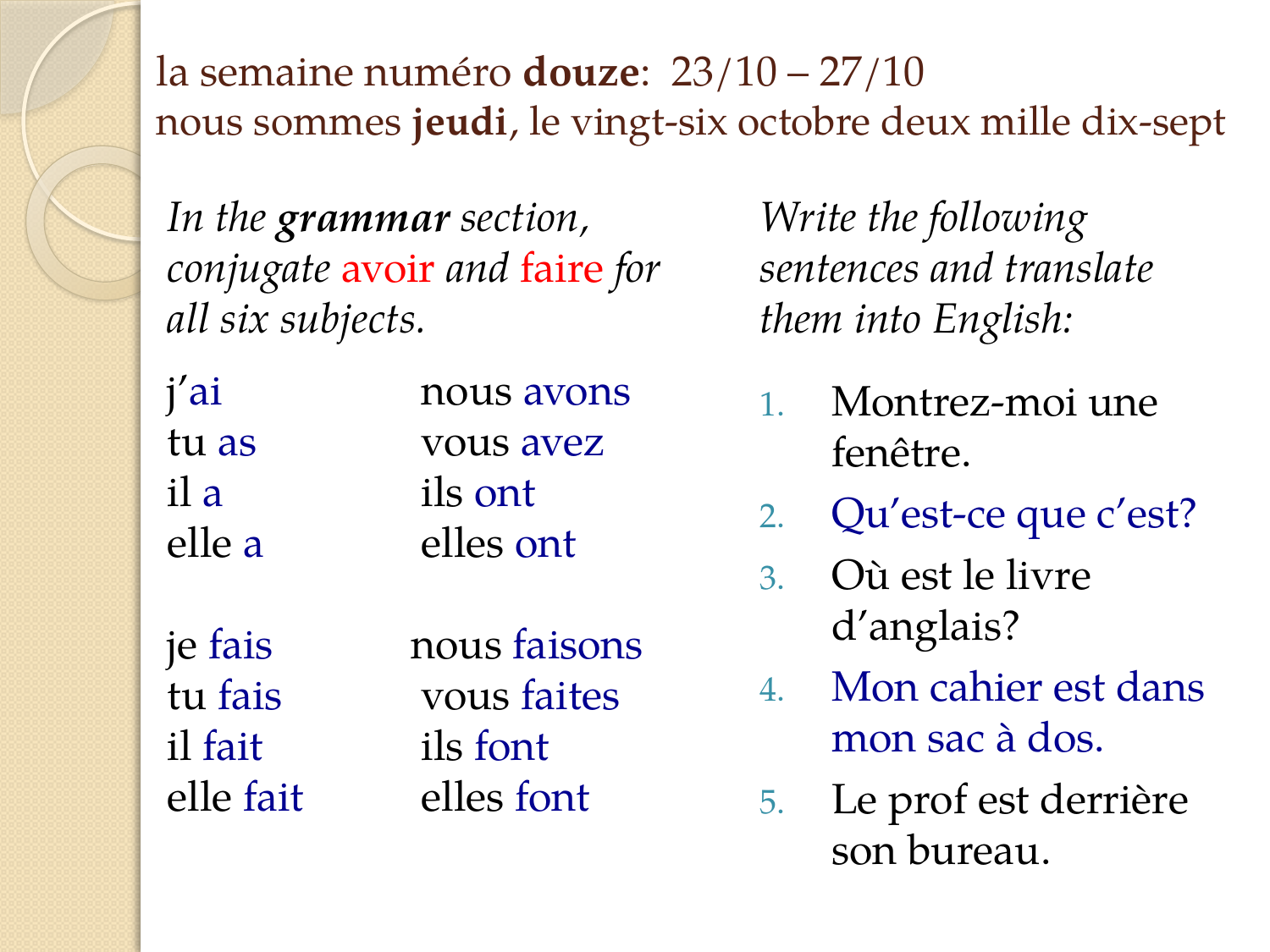

# la semaine numéro douze:  23/10 – 27/10 nous sommes jeudi, le vingt-six octobre deux mille dix-sept
In the grammar section, conjugate avoir and faire for all six subjects.
j’ai		nous avons
tu as		vous avez
il a		ils ont
elle a		elles ont

je fais             nous faisons
tu fais		vous faites
il fait		ils font
elle fait	elles font
Write the following sentences and translate them into English:
Montrez-moi une fenêtre.
Qu’est-ce que c’est?
Où est le livre d’anglais?
Mon cahier est dans mon sac à dos.
Le prof est derrière son bureau.